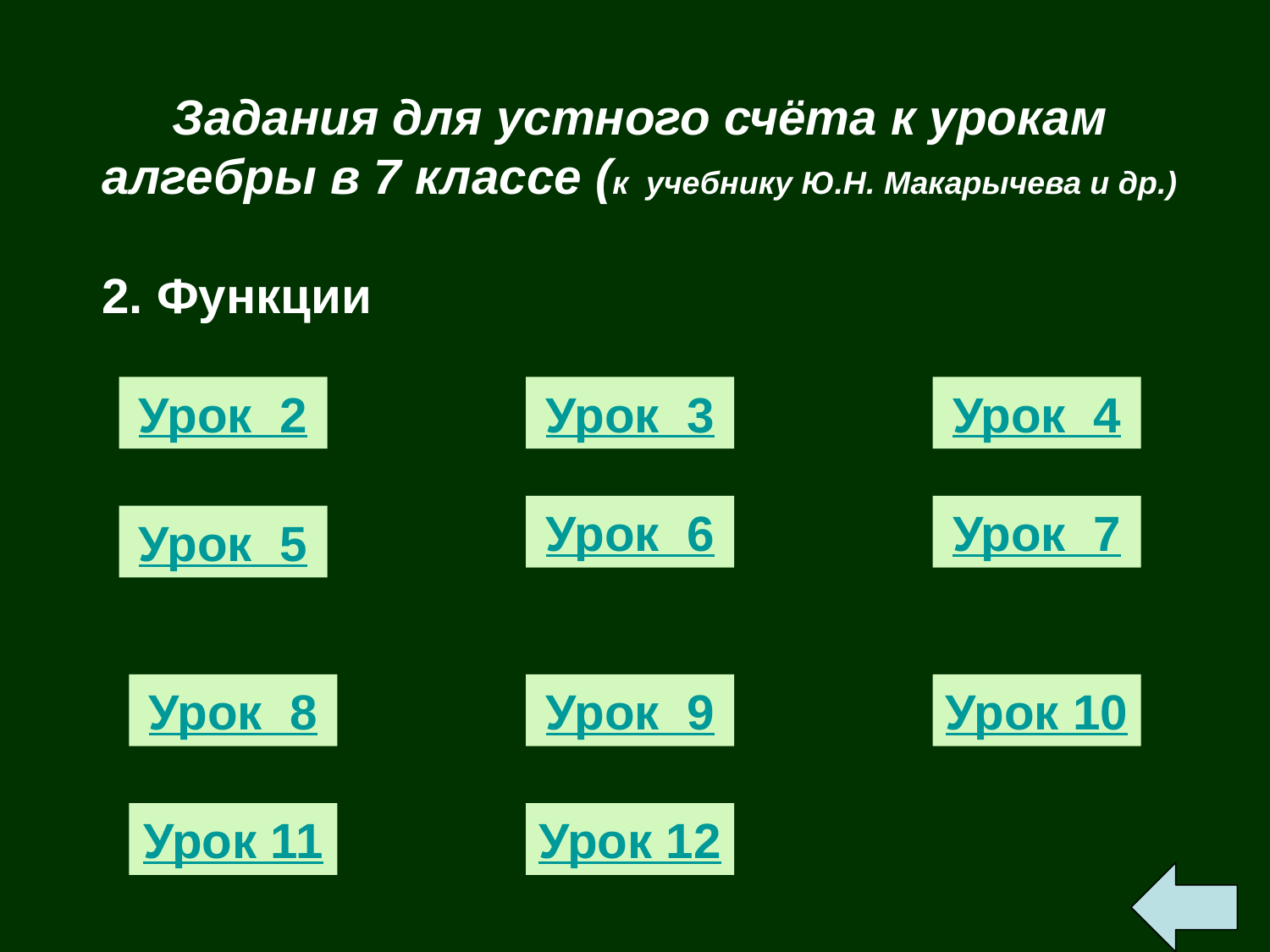

Задания для устного счёта к урокам алгебры в 7 классе (к  учебнику Ю.Н. Макарычева и др.)
2. Функции
Урок  2
Урок  3
Урок  4
Урок  6
Урок  7
Урок  5
Урок  8
Урок  9
Урок 10
Урок 11
Урок 12